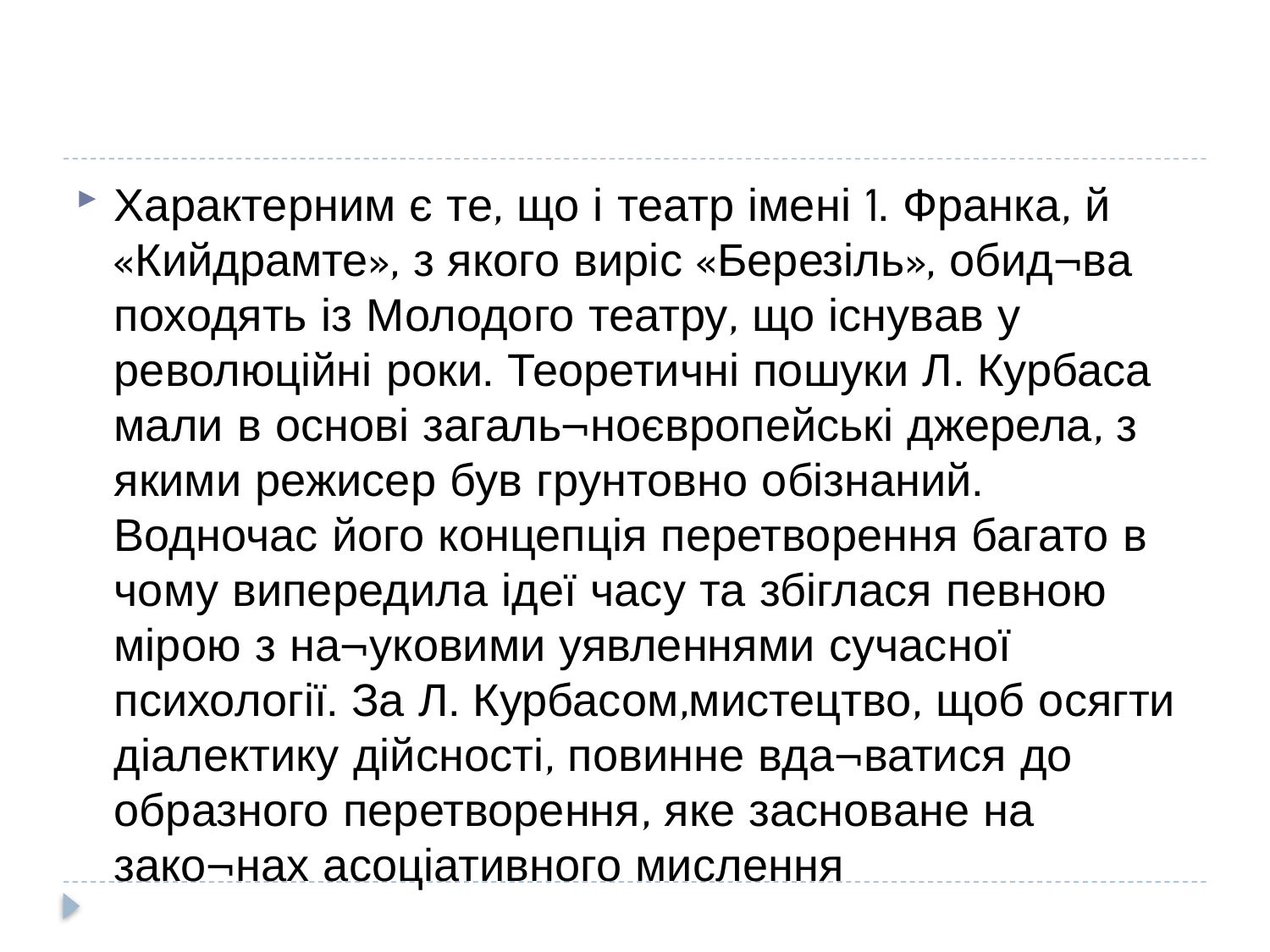

#
Характерним є те, що і театр імені 1. Франка, й «Кийдрамте», з якого виріс «Березіль», обид¬ва походять із Молодого театру, що існував у революційні роки. Теоретичні пошуки Л. Курбаса мали в основі загаль¬ноєвропейські джерела, з якими режисер був грунтовно обізнаний. Водночас його концепція перетворення багато в чому випередила ідеї часу та збіглася певною мірою з на¬уковими уявленнями сучасної психології. За Л. Курбасом,мистецтво, щоб осягти діалектику дійсності, повинне вда¬ватися до образного перетворення, яке засноване на зако¬нах асоціативного мислення